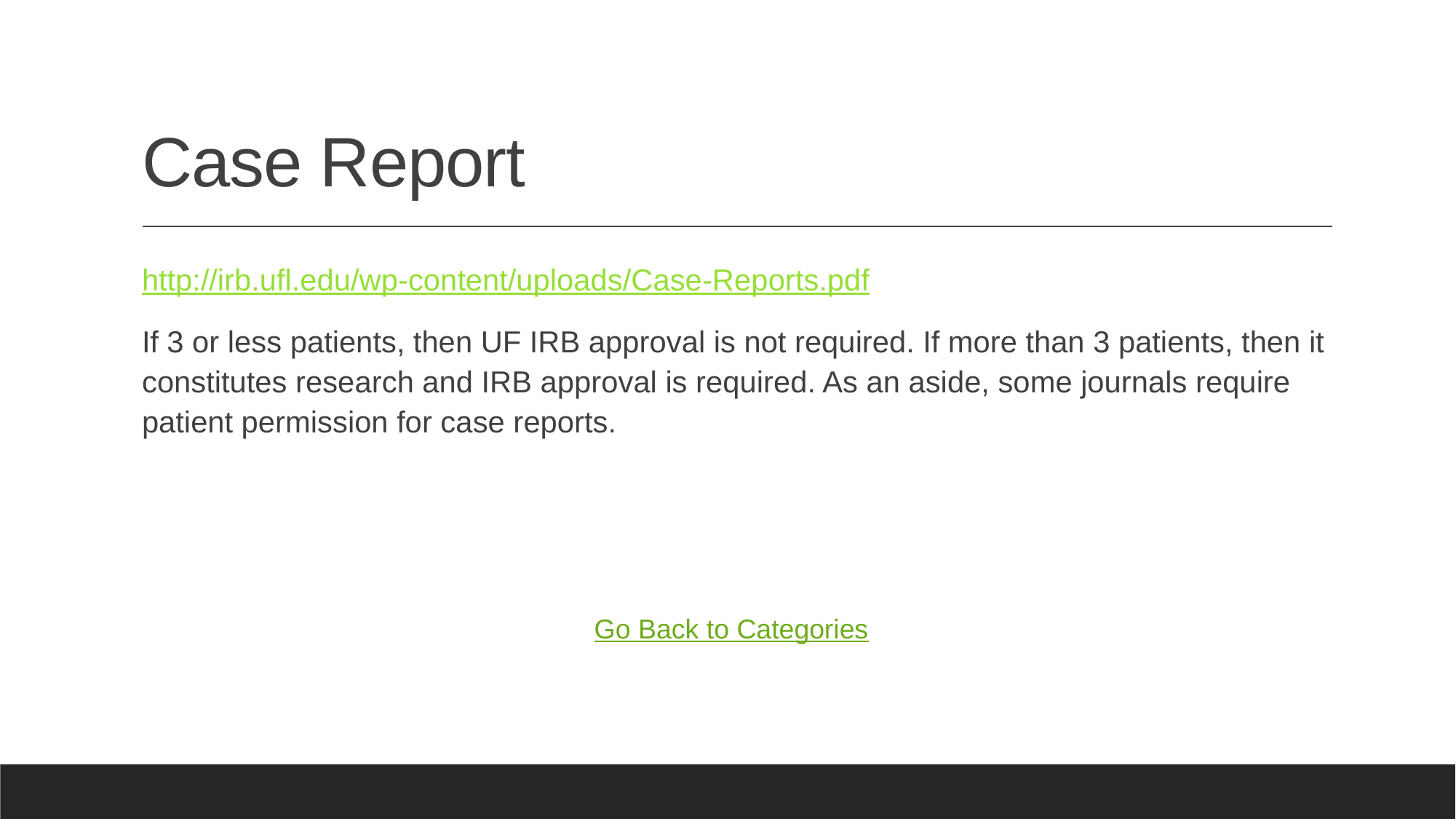

# Case Report
http://irb.ufl.edu/wp-content/uploads/Case-Reports.pdf
If 3 or less patients, then UF IRB approval is not required. If more than 3 patients, then it constitutes research and IRB approval is required. As an aside, some journals require patient permission for case reports.

Go Back to Categories